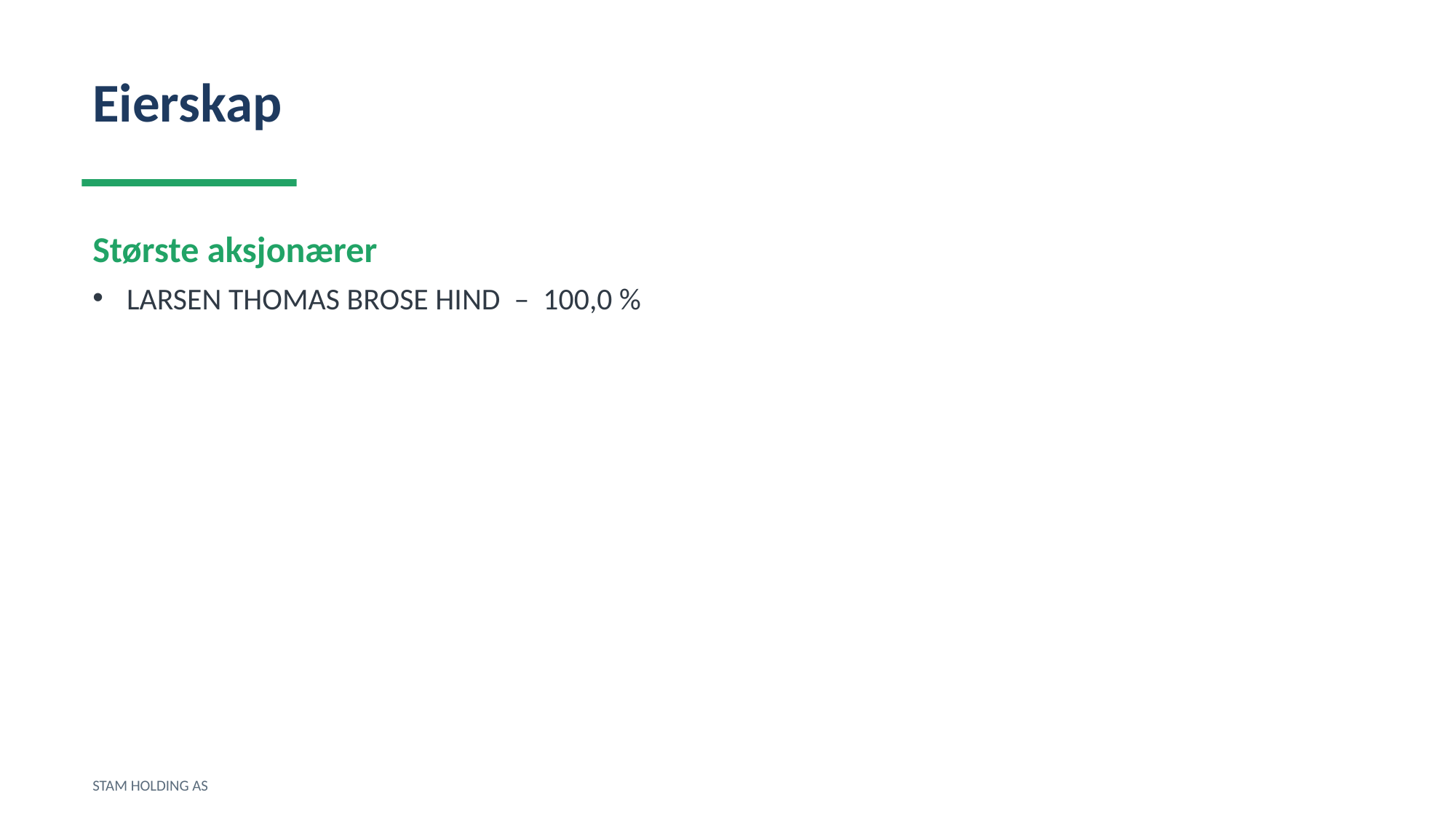

Eierskap

Største aksjonærer
LARSEN THOMAS BROSE HIND  –  100,0 %
STAM HOLDING AS